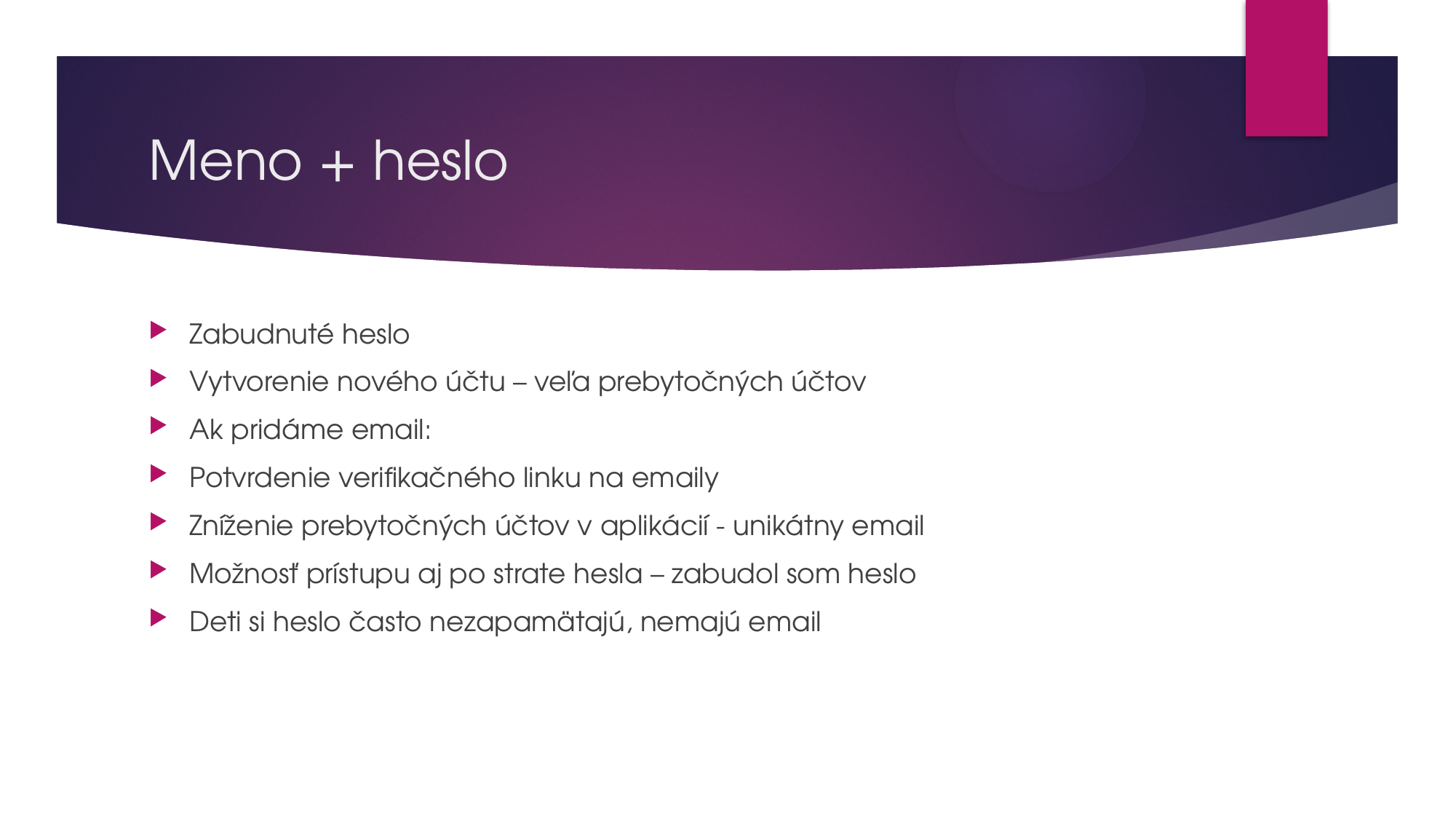

# Meno + heslo
Zabudnuté heslo
Vytvorenie nového účtu – veľa prebytočných účtov
Ak pridáme email:
Potvrdenie verifikačného linku na emaily
Zníženie prebytočných účtov v aplikácií - unikátny email
Možnosť prístupu aj po strate hesla – zabudol som heslo
Deti si heslo často nezapamätajú, nemajú email